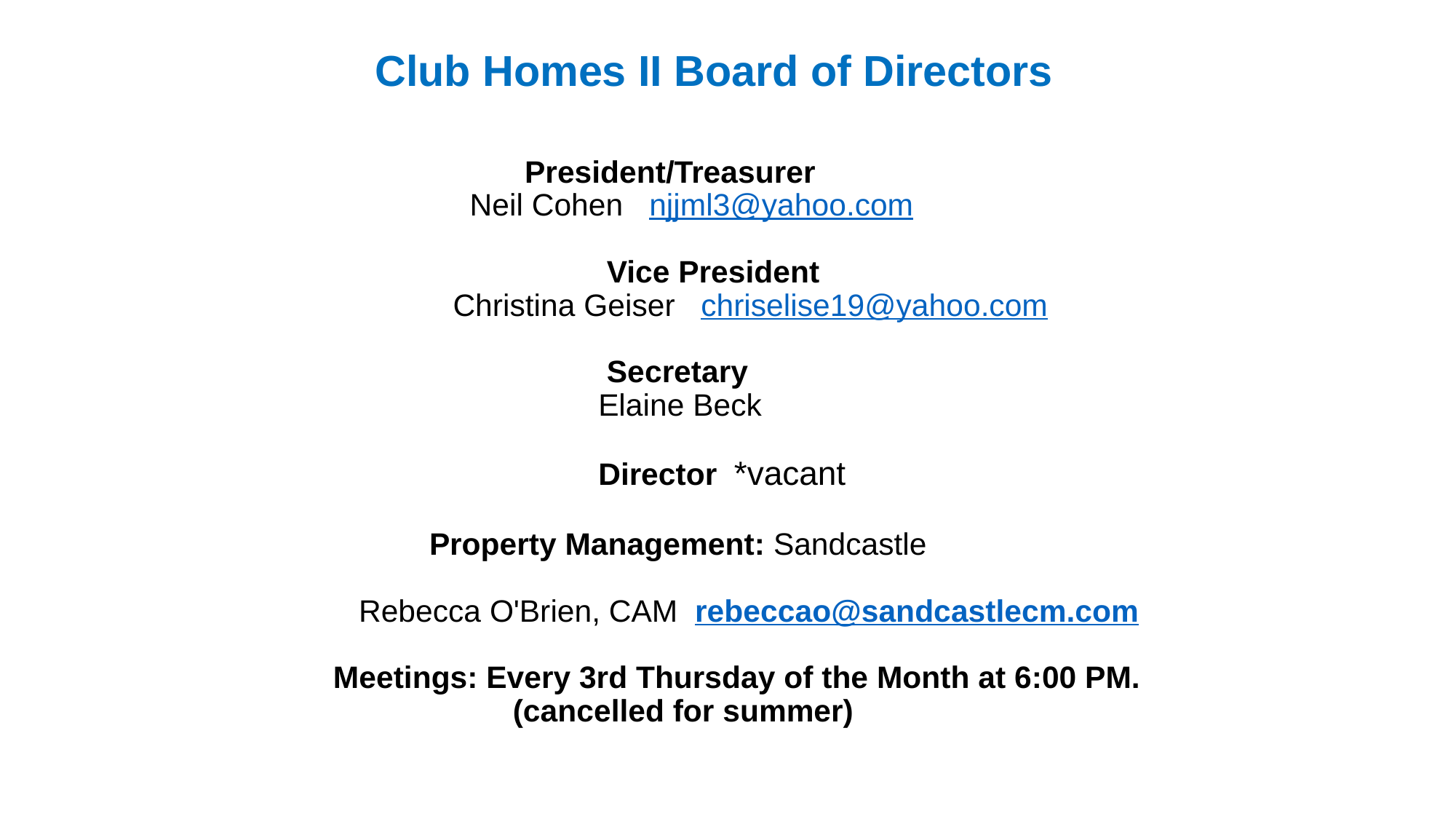

# Club Homes II Board of Directors

                                                                 President/Treasurer
                                          Neil Cohen   njjml3@yahoo.com

                                                          Vice President
                                        Christina Geiser   chriselise19@yahoo.com

                                                          Secretary
                                                         Elaine Beck

                                                         Director  *vacant

                                                  Property Management: Sandcastle

                             Rebecca O'Brien, CAM  rebeccao@sandcastlecm.com

                          Meetings: Every 3rd Thursday of the Month at 6:00 PM.
                                               (cancelled for summer)